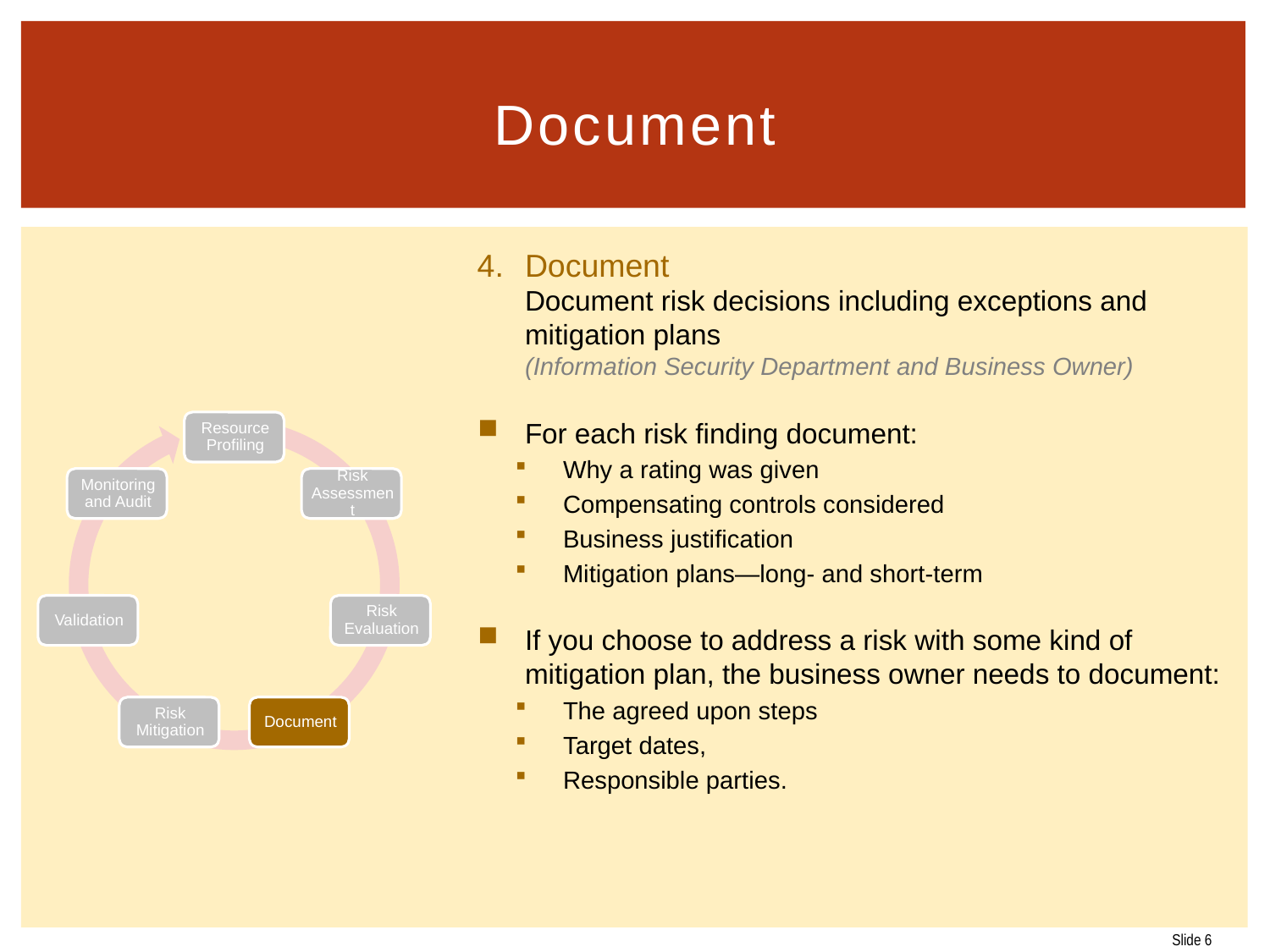

# Document
Document
Document risk decisions including exceptions and mitigation plans
(Information Security Department and Business Owner)
For each risk finding document:
Why a rating was given
Compensating controls considered
Business justification
Mitigation plans—long- and short-term
If you choose to address a risk with some kind of mitigation plan, the business owner needs to document:
The agreed upon steps
Target dates,
Responsible parties.

Resource Profiling
Risk Assessment
Risk Evaluation
Document
Risk Mitigation
Validation
Monitoring and Audit